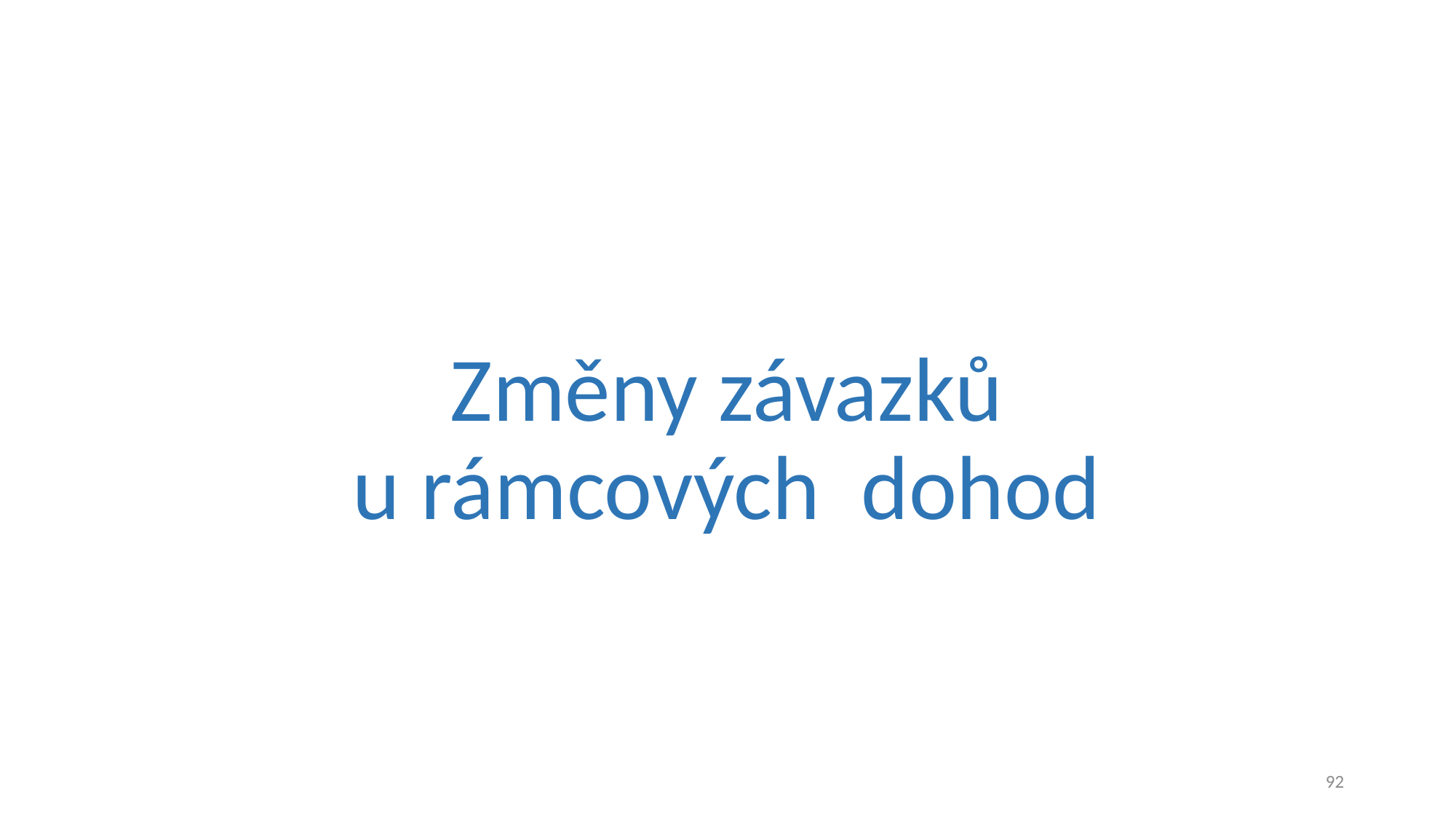

# Změny závazků u rámcových  dohod

92